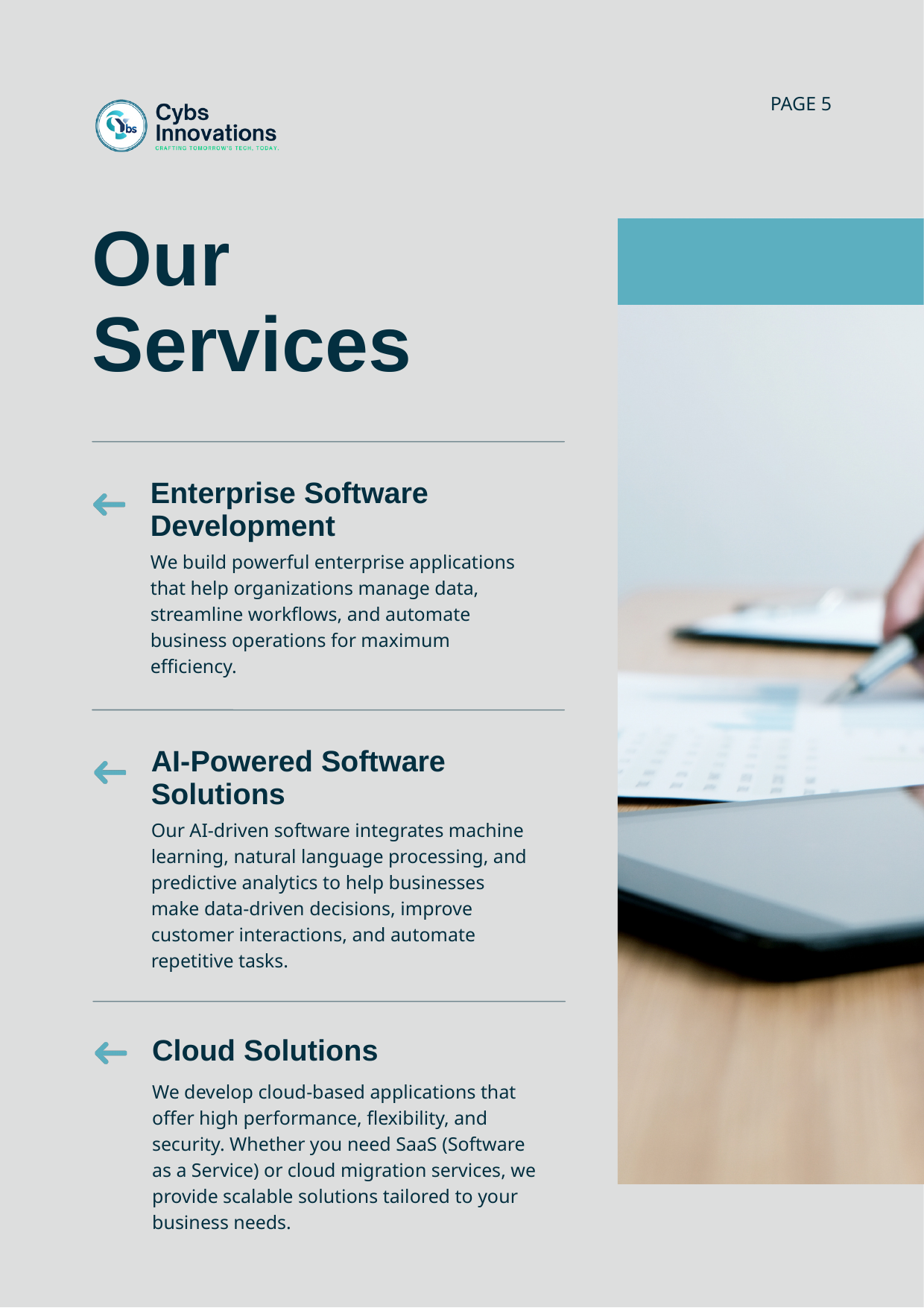

PAGE 5

Our Services

Enterprise Software Development

We build powerful enterprise applications that help organizations manage data, streamline workflows, and automate business operations for maximum efficiency.

AI-Powered Software Solutions

Our AI-driven software integrates machine learning, natural language processing, and predictive analytics to help businesses make data-driven decisions, improve customer interactions, and automate repetitive tasks.

Cloud Solutions

We develop cloud-based applications that offer high performance, flexibility, and security. Whether you need SaaS (Software as a Service) or cloud migration services, we provide scalable solutions tailored to your business needs.